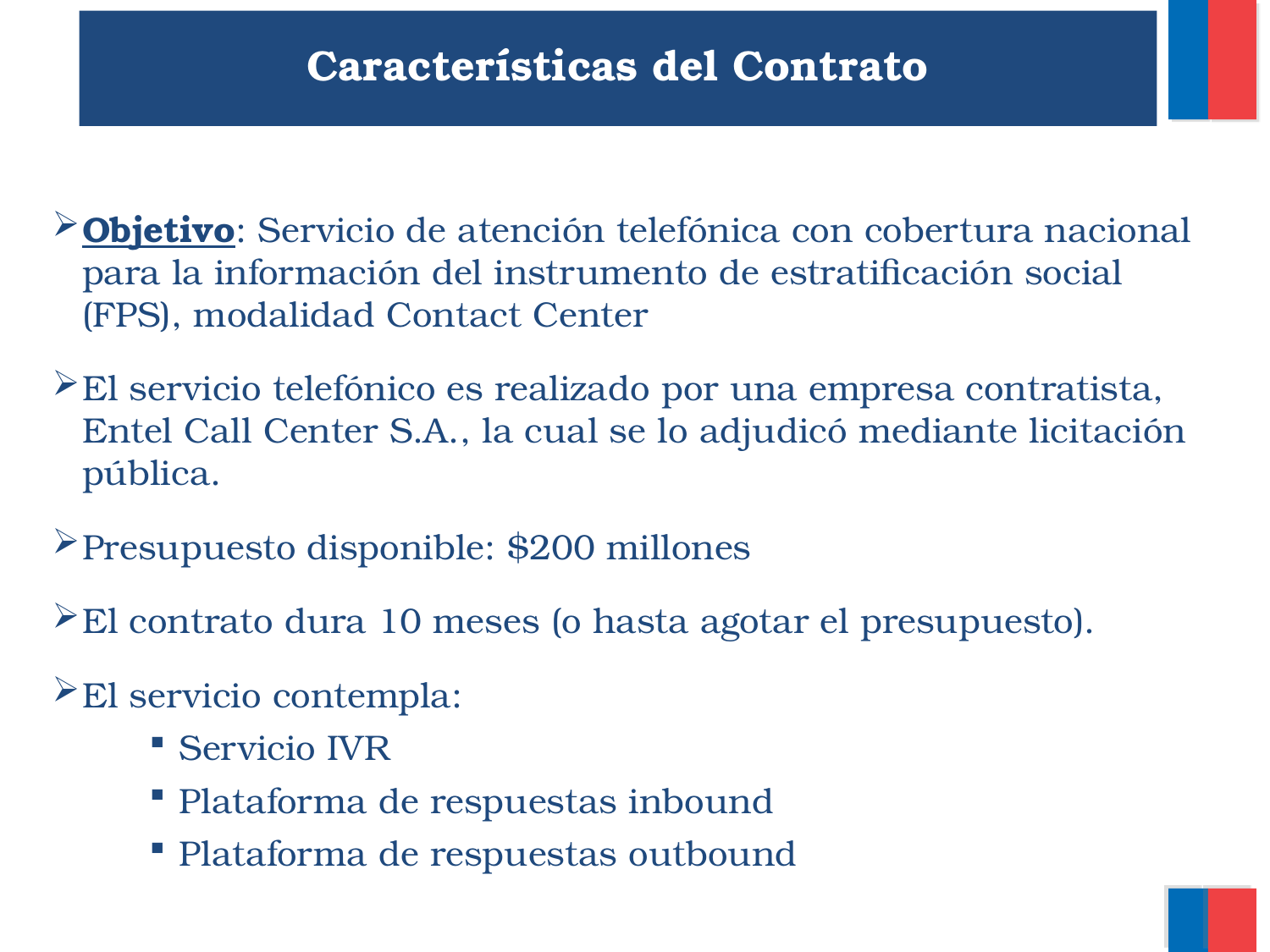

Características del Contrato
Objetivo: Servicio de atención telefónica con cobertura nacional para la información del instrumento de estratificación social (FPS), modalidad Contact Center
El servicio telefónico es realizado por una empresa contratista, Entel Call Center S.A., la cual se lo adjudicó mediante licitación pública.
Presupuesto disponible: $200 millones
El contrato dura 10 meses (o hasta agotar el presupuesto).
El servicio contempla:
Servicio IVR
Plataforma de respuestas inbound
Plataforma de respuestas outbound